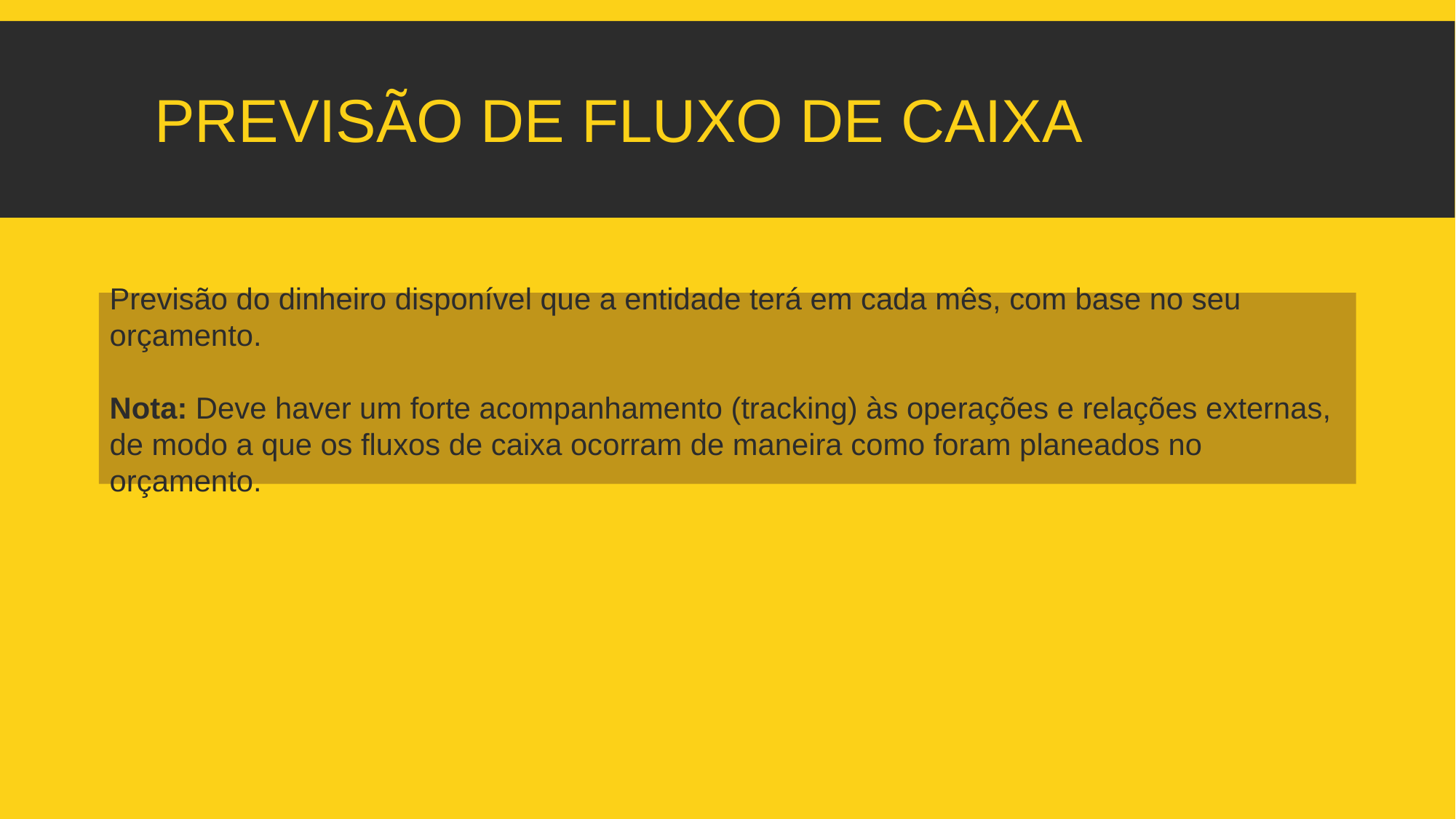

# previsão de fluxo de caixa
Previsão do dinheiro disponível que a entidade terá em cada mês, com base no seu orçamento.
Nota: Deve haver um forte acompanhamento (tracking) às operações e relações externas, de modo a que os fluxos de caixa ocorram de maneira como foram planeados no orçamento.